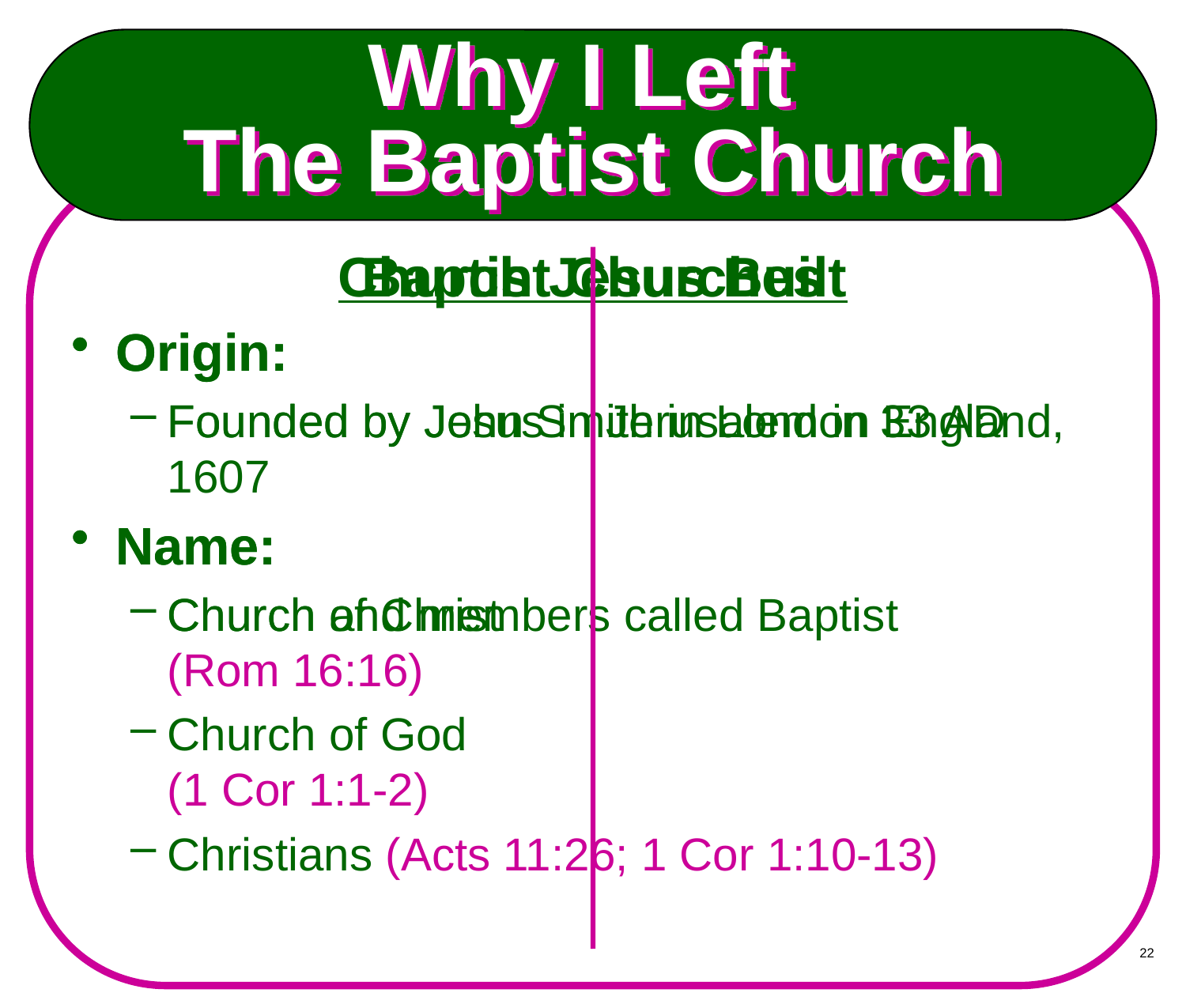

# Why I Left The Baptist Church
Baptist Churches
Origin:
Founded by John Smith in London England, 1607
Name:
Church and members called Baptist
Church Jesus Built
Origin:
Founded by Jesus in Jerusalem in 33 AD
Name:
Church of Christ
(Rom 16:16)
Church of God
(1 Cor 1:1-2)
Christians (Acts 11:26; 1 Cor 1:10-13)

22